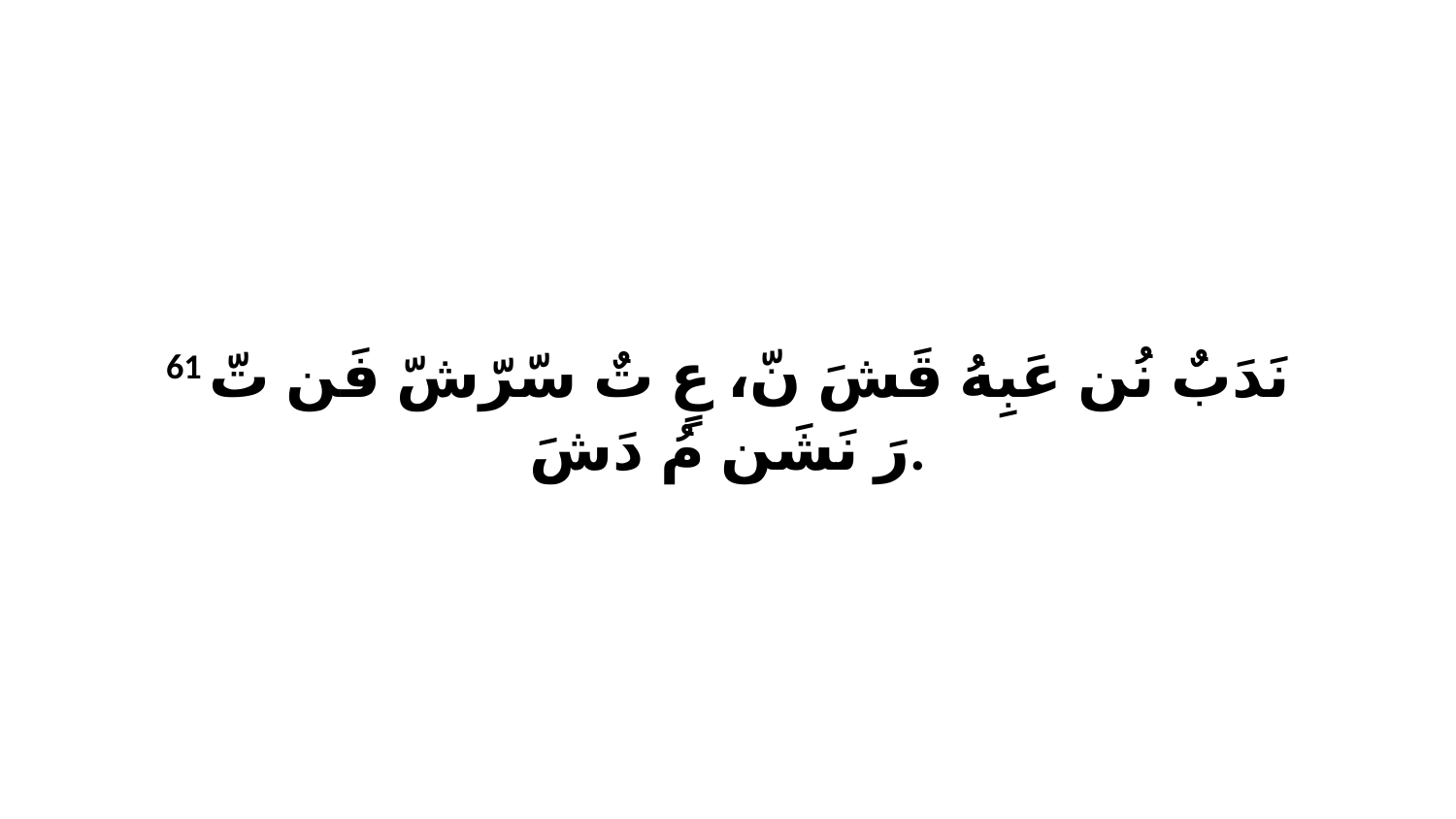

61 نَدَبٌ نُن عَبِهُ قَشَ نّ، عٍ تٌ سّرّشّ فَن تّ رَ نَشَن مُ دَشَ.